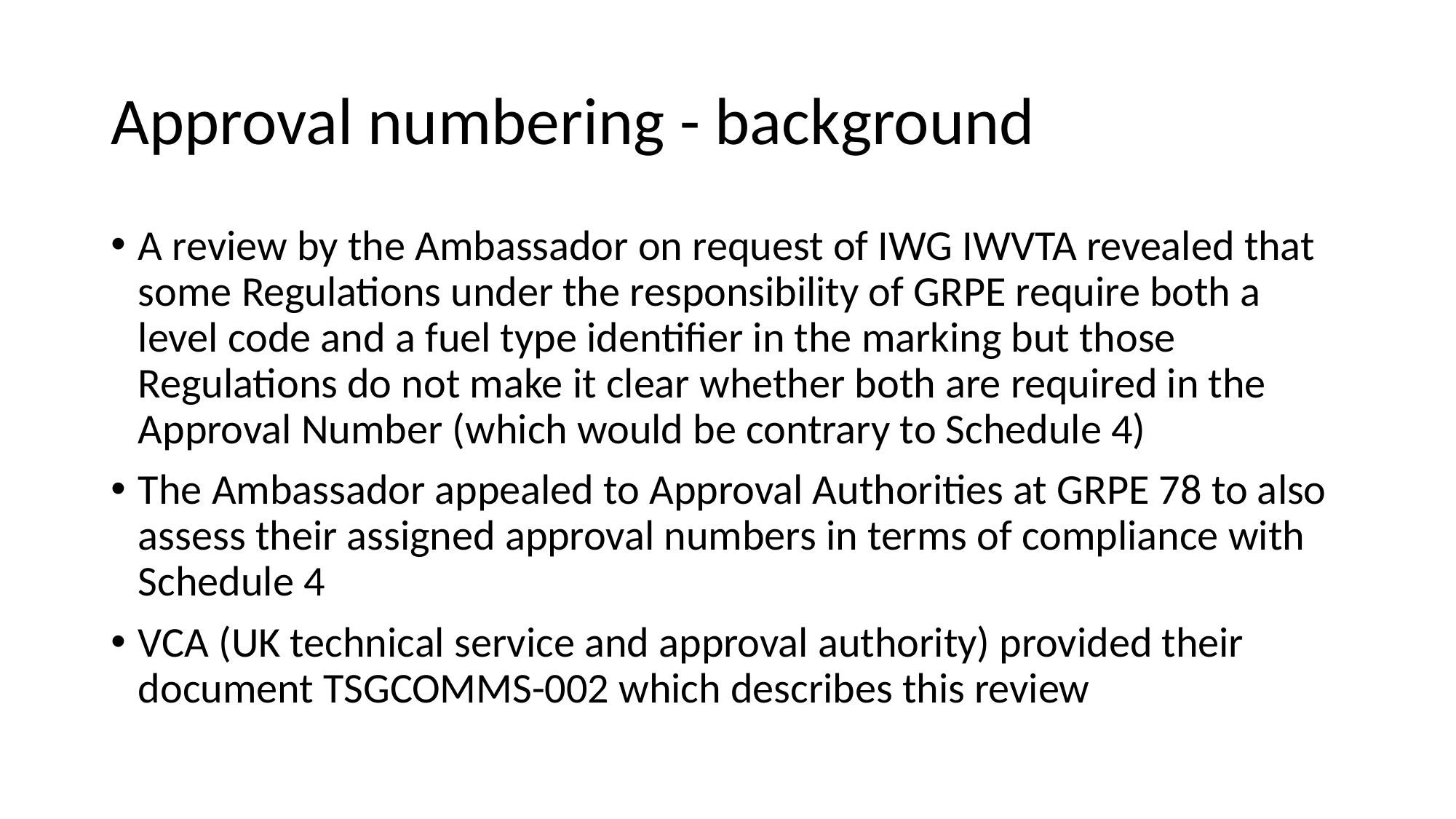

# Approval numbering - background
A review by the Ambassador on request of IWG IWVTA revealed that some Regulations under the responsibility of GRPE require both a level code and a fuel type identifier in the marking but those Regulations do not make it clear whether both are required in the Approval Number (which would be contrary to Schedule 4)
The Ambassador appealed to Approval Authorities at GRPE 78 to also assess their assigned approval numbers in terms of compliance with Schedule 4
VCA (UK technical service and approval authority) provided their document TSGCOMMS-002 which describes this review